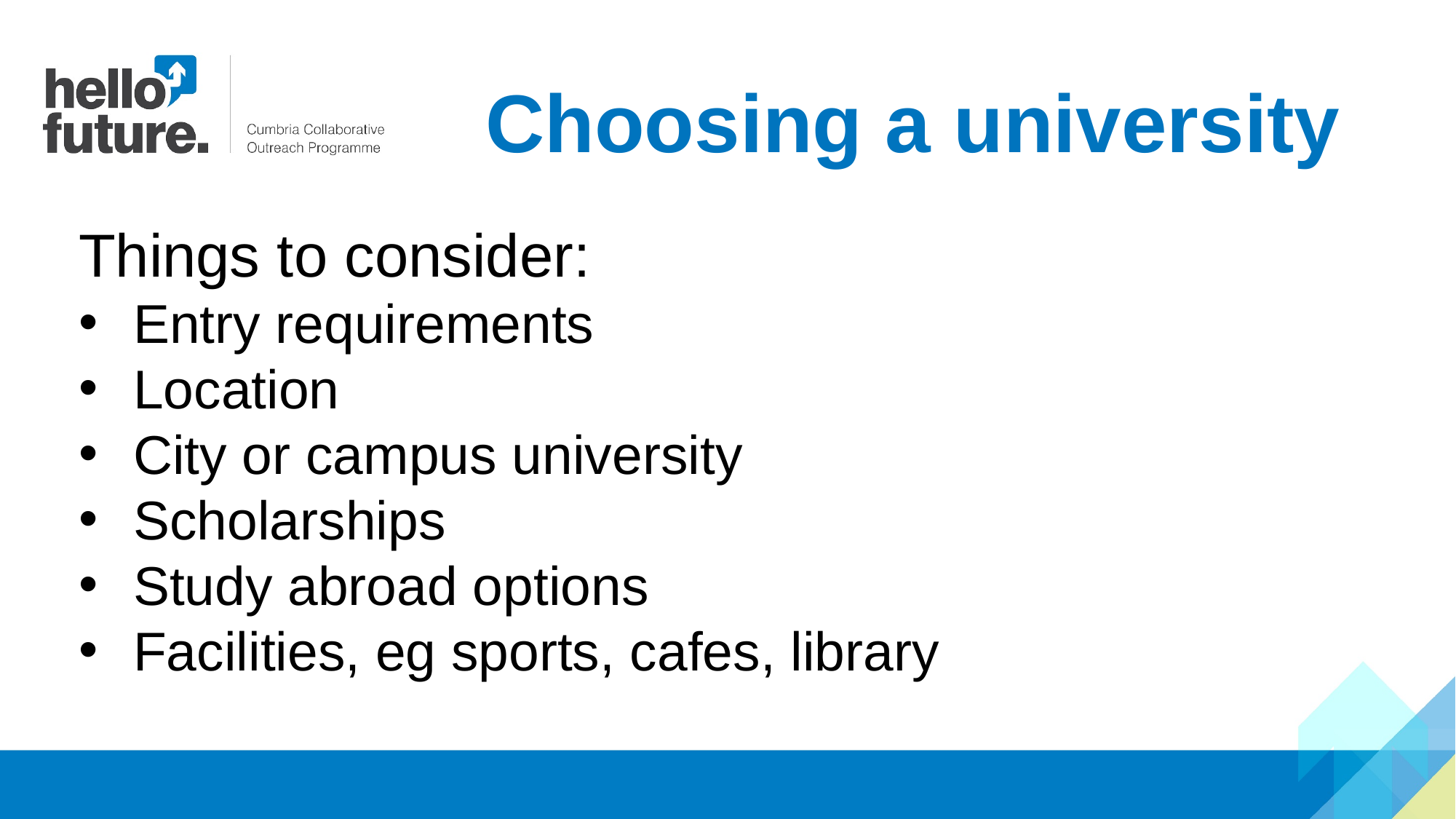

Choosing a university
Things to consider:
Entry requirements
Location
City or campus university
Scholarships
Study abroad options
Facilities, eg sports, cafes, library